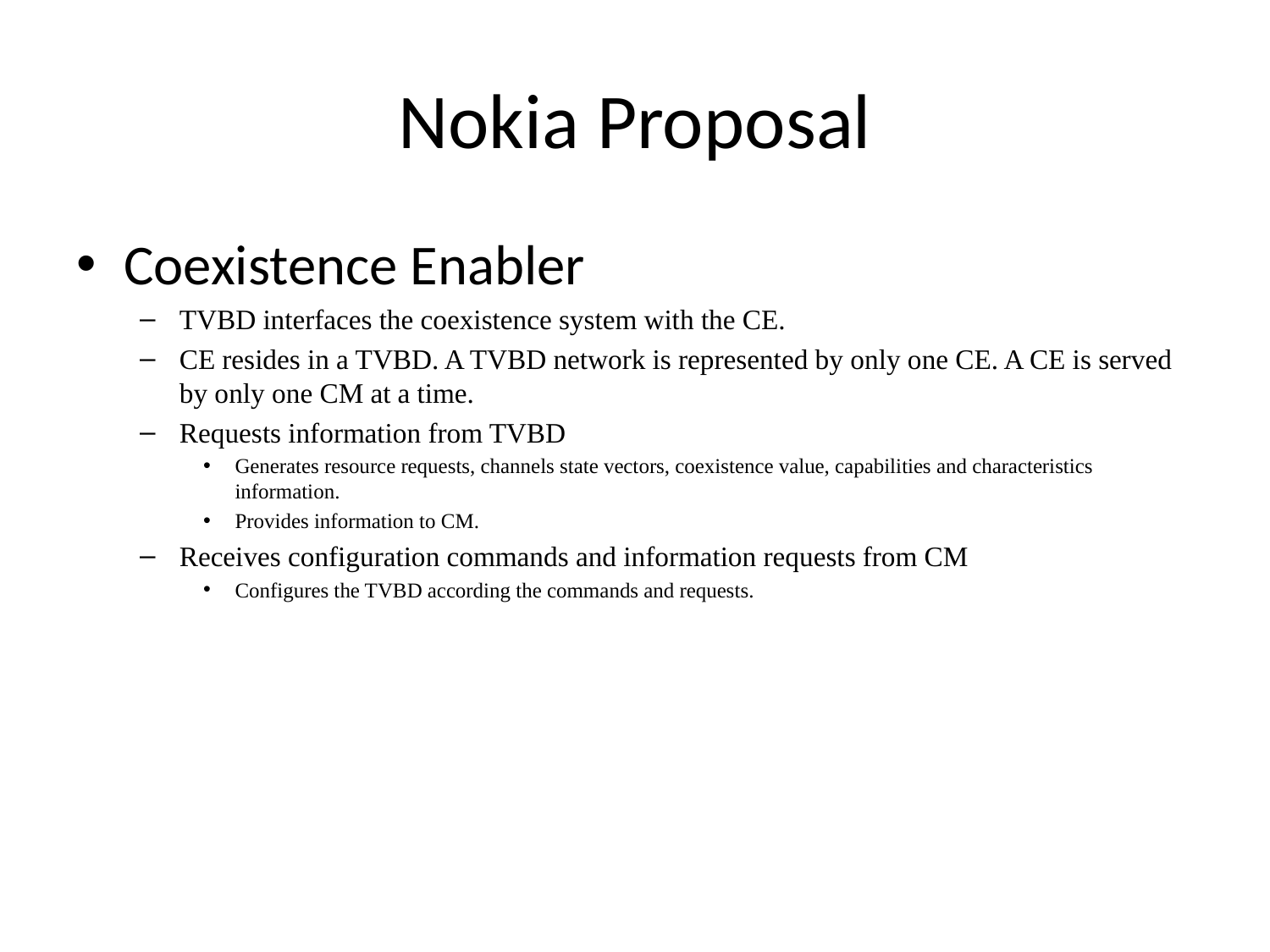

# Nokia Proposal
Coexistence Enabler
TVBD interfaces the coexistence system with the CE.
CE resides in a TVBD. A TVBD network is represented by only one CE. A CE is served by only one CM at a time.
Requests information from TVBD
Generates resource requests, channels state vectors, coexistence value, capabilities and characteristics information.
Provides information to CM.
Receives configuration commands and information requests from CM
Configures the TVBD according the commands and requests.